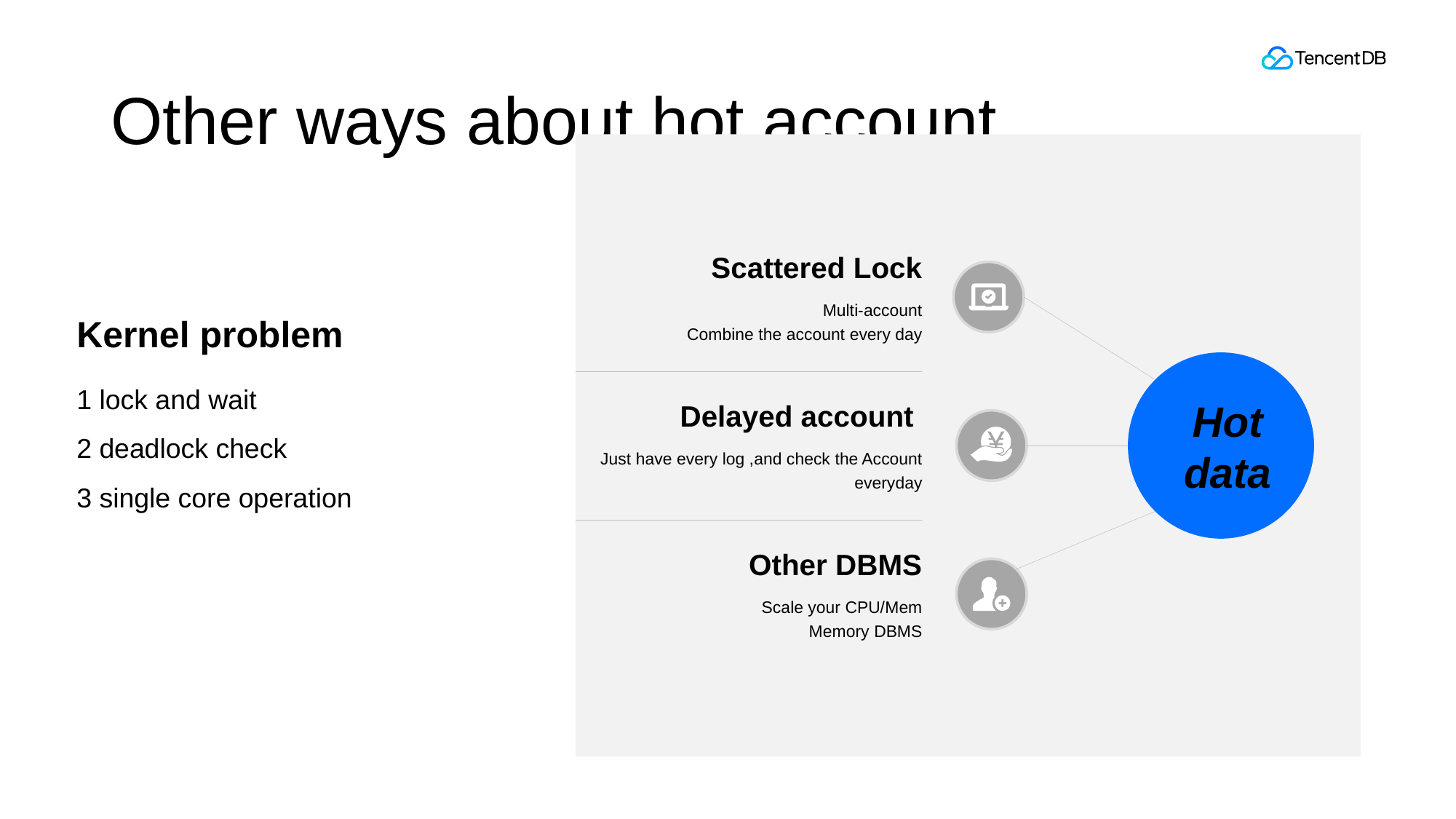

# Other ways about hot account

Scattered Lock
Multi-account
Combine the account every day

Delayed account
Just have every log ,and check the Account everyday

Other DBMS
Scale your CPU/Mem
Memory DBMS

Hot data
Kernel problem
1 lock and wait
2 deadlock check
3 single core operation